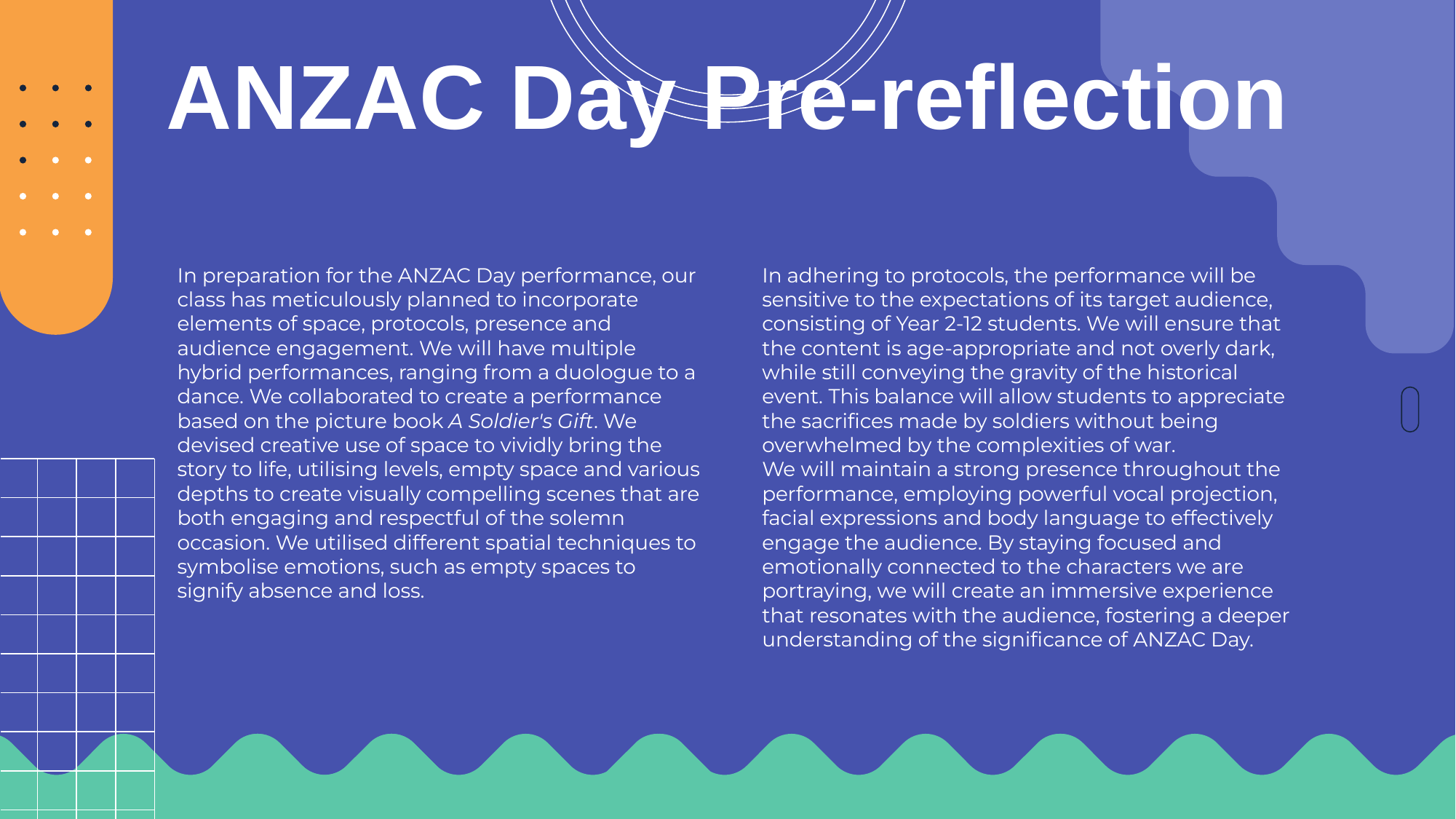

# ANZAC Day Pre-reflection
In preparation for the ANZAC Day performance, our class has meticulously planned to incorporate elements of space, protocols, presence and audience engagement. We will have multiple hybrid performances, ranging from a duologue to a dance. We collaborated to create a performance based on the picture book A Soldier's Gift. We devised creative use of space to vividly bring the story to life, utilising levels, empty space and various depths to create visually compelling scenes that are both engaging and respectful of the solemn occasion. We utilised different spatial techniques to symbolise emotions, such as empty spaces to signify absence and loss.
In adhering to protocols, the performance will be sensitive to the expectations of its target audience, consisting of Year 2-12 students. We will ensure that the content is age-appropriate and not overly dark, while still conveying the gravity of the historical event. This balance will allow students to appreciate the sacrifices made by soldiers without being overwhelmed by the complexities of war.
We will maintain a strong presence throughout the performance, employing powerful vocal projection, facial expressions and body language to effectively engage the audience. By staying focused and emotionally connected to the characters we are portraying, we will create an immersive experience that resonates with the audience, fostering a deeper understanding of the significance of ANZAC Day.